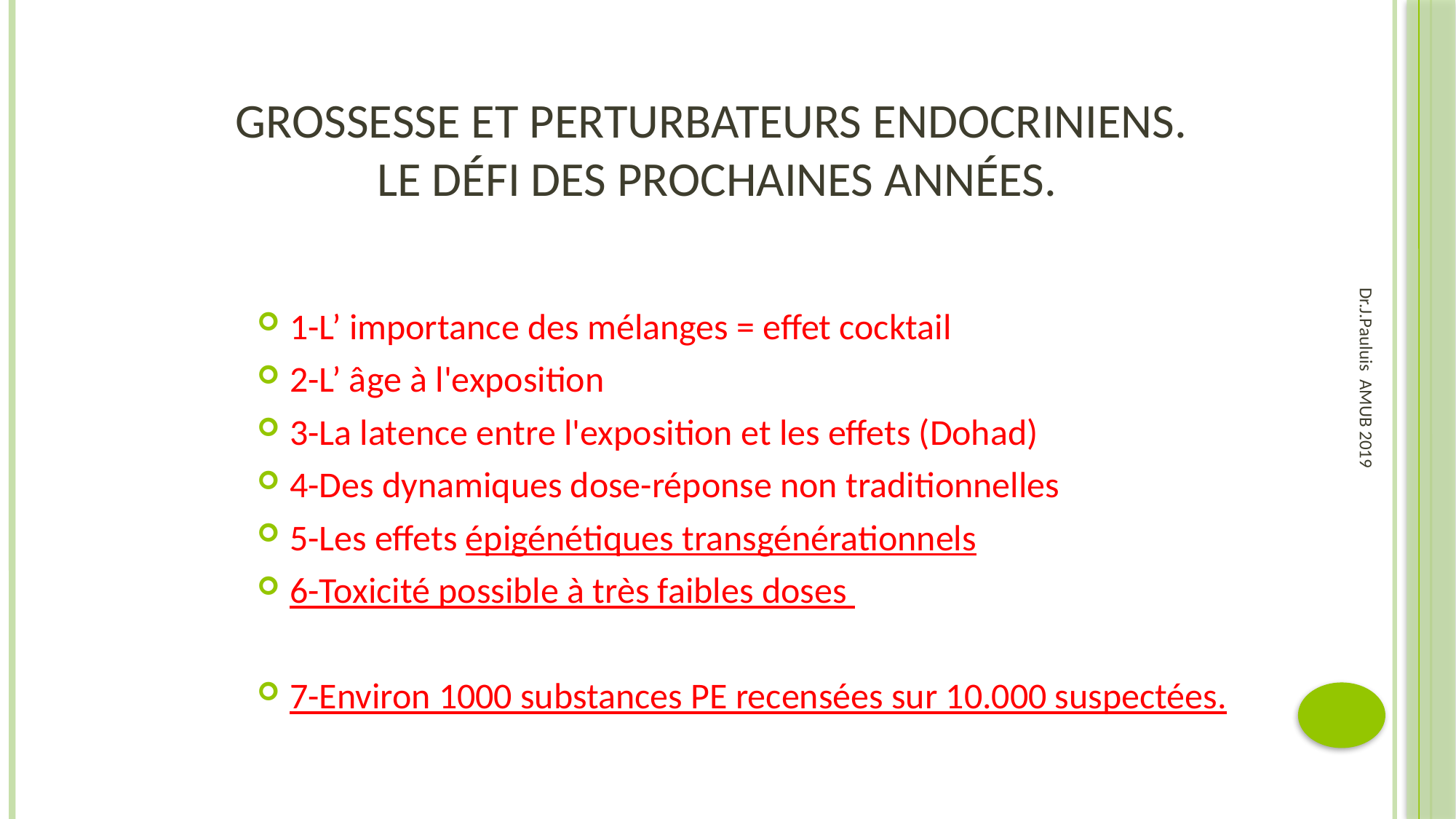

# Grossesse et perturbateurs endocriniens. LE défi des prochaines années.
1-L’ importance des mélanges = effet cocktail
2-L’ âge à l'exposition
3-La latence entre l'exposition et les effets (Dohad)
4-Des dynamiques dose-réponse non traditionnelles
5-Les effets épigénétiques transgénérationnels
6-Toxicité possible à très faibles doses

7-Environ 1000 substances PE recensées sur 10.000 suspectées.

Dr.J.Pauluis  AMUB 2019